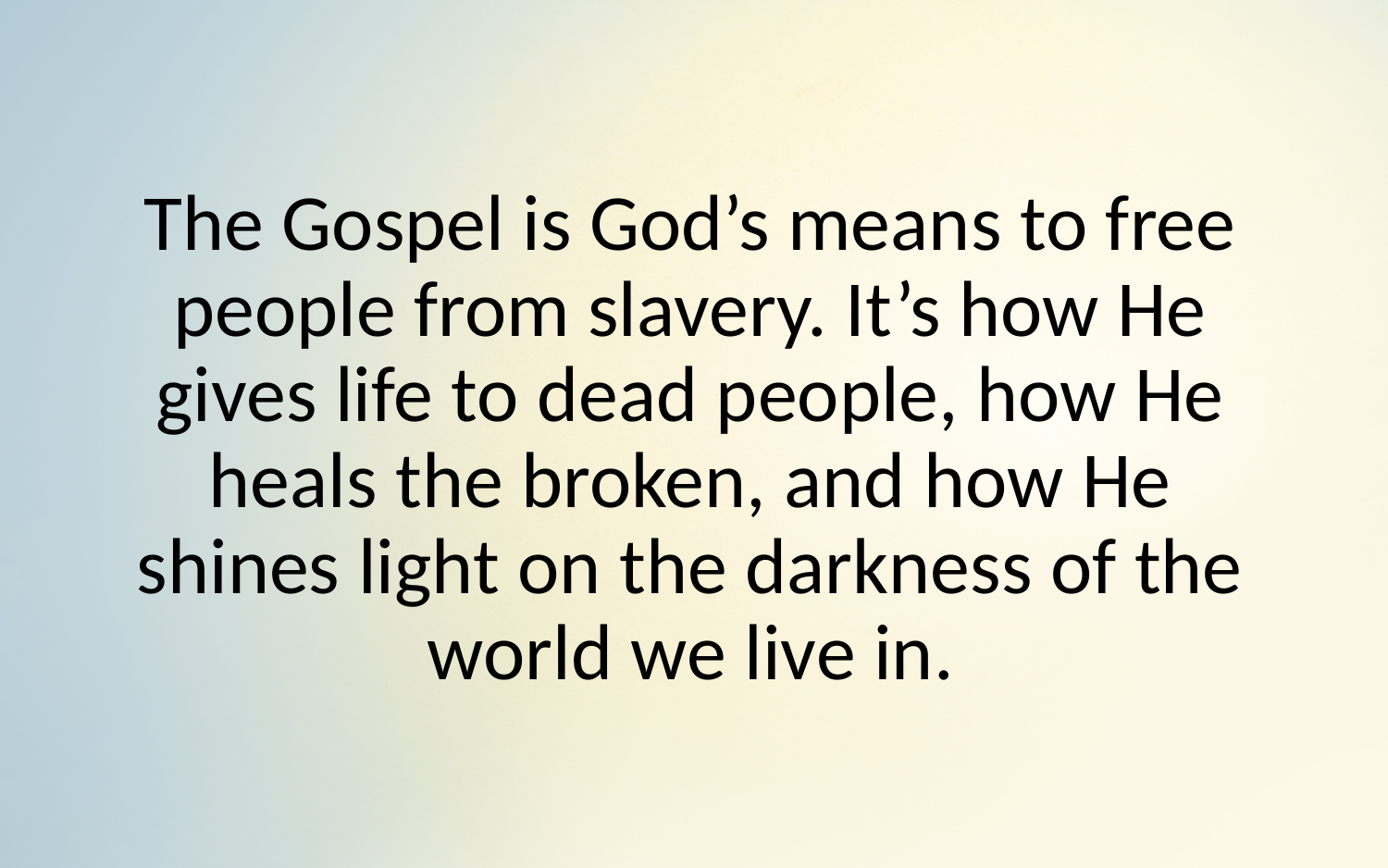

The Gospel is God’s means to free people from slavery. It’s how He gives life to dead people, how He heals the broken, and how He shines light on the darkness of the world we live in.